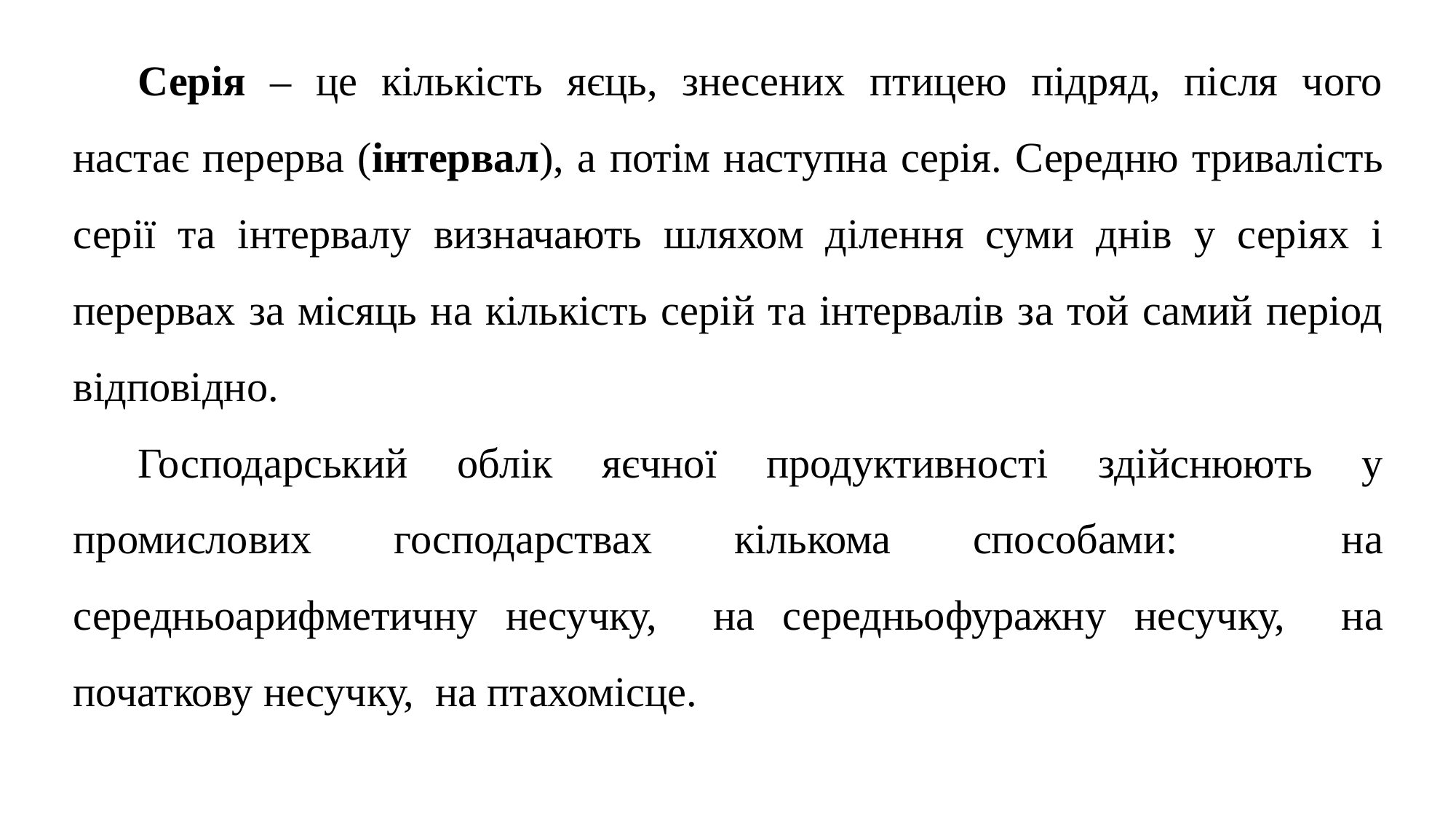

Серія – це кількість яєць, знесених птицею підряд, після чого настає перерва (інтервал), а потім наступна серія. Середню тривалість серії та інтервалу визначають шляхом ділення суми днів у серіях і перервах за місяць на кількість серій та інтервалів за той самий період відповідно.
Господарський облік яєчної продуктивності здійснюють у промислових господарствах кількома способами:  на середньоарифметичну несучку,  на середньофуражну несучку,  на початкову несучку,  на птахомісце.